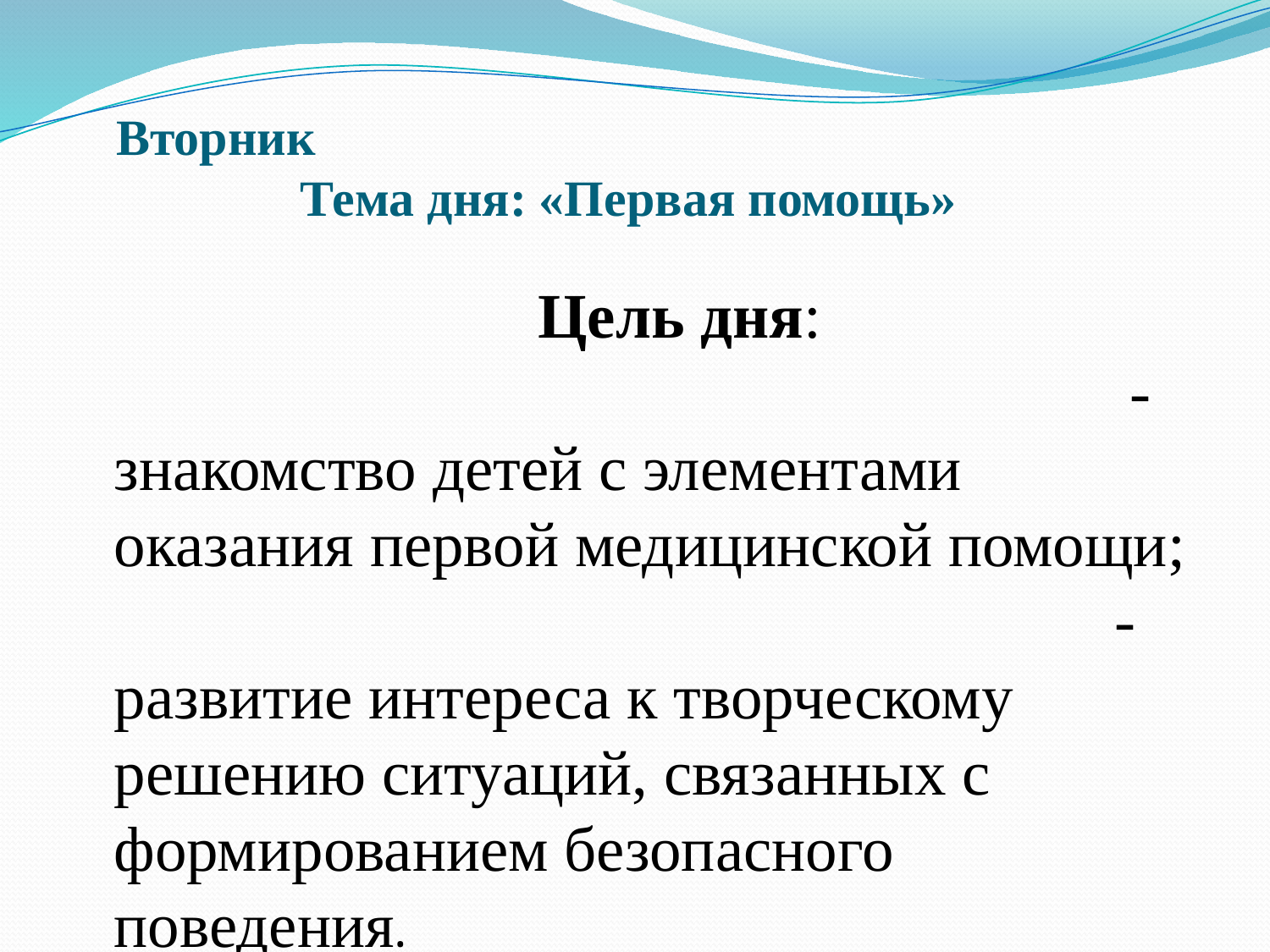

# Вторник                                                                   Тема дня: «Первая помощь»
                                       Цель дня:                                                                                        -знакомство детей с элементами оказания первой медицинской помощи;                                                                -развитие интереса к творческому решению ситуаций, связанных с формированием безопасного поведения.